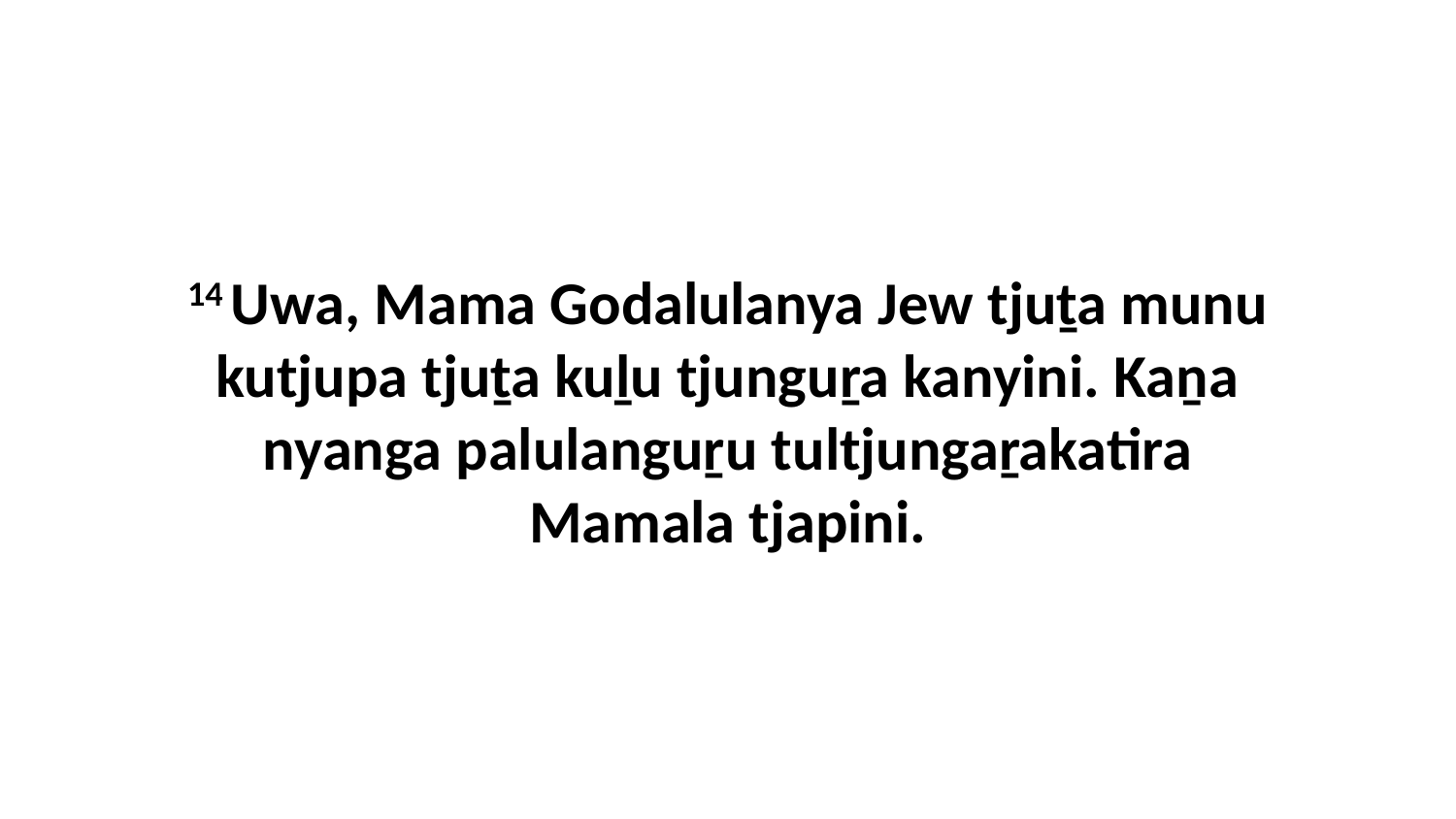

14 Uwa, Mama Godalulanya Jew tjuṯa munu kutjupa tjuṯa kuḻu tjunguṟa kanyini. Kaṉa nyanga palulanguṟu tultjungaṟakatira Mamala tjapini.